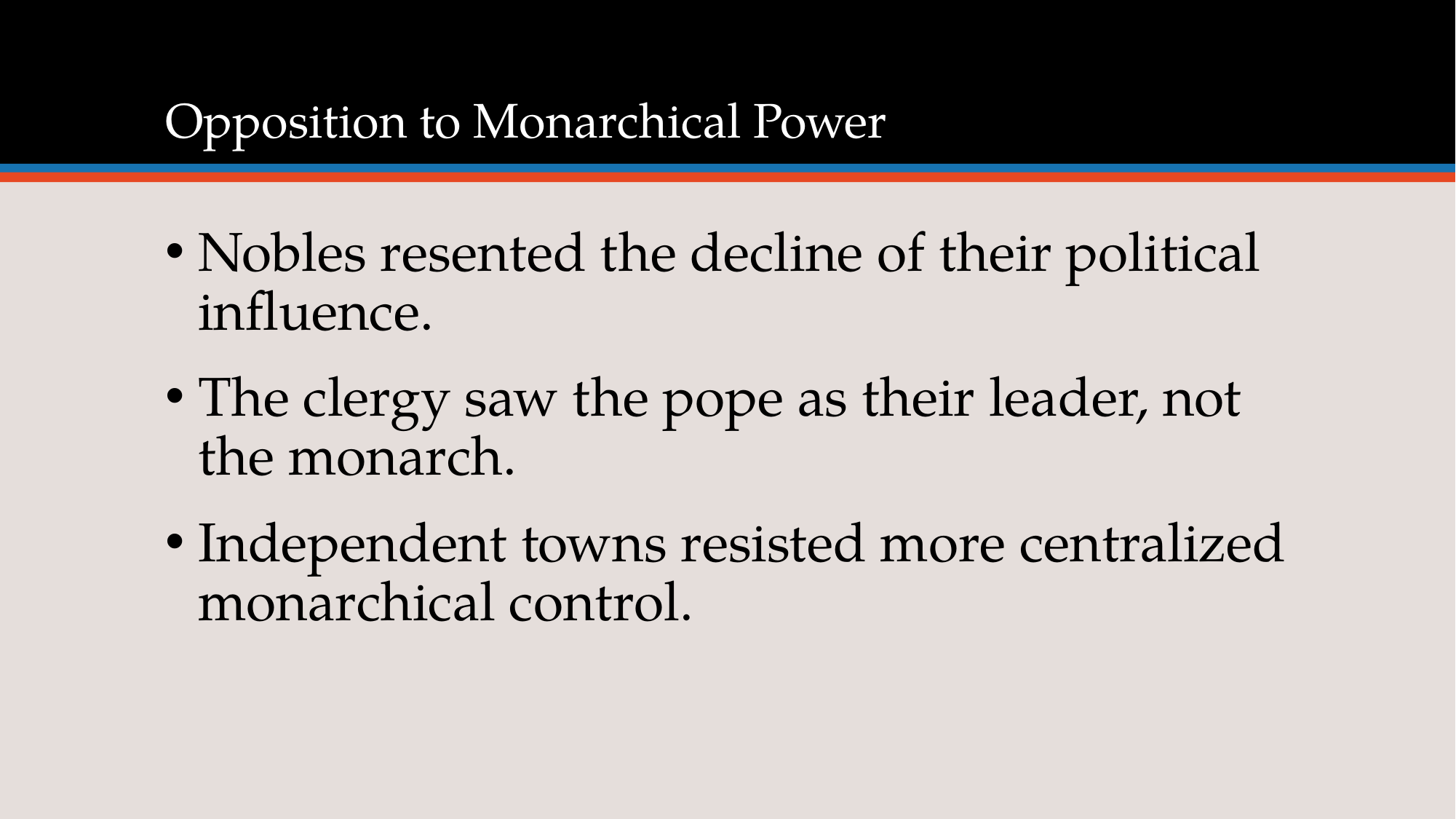

# Opposition to Monarchical Power
Nobles resented the decline of their political influence.
The clergy saw the pope as their leader, not the monarch.
Independent towns resisted more centralized monarchical control.